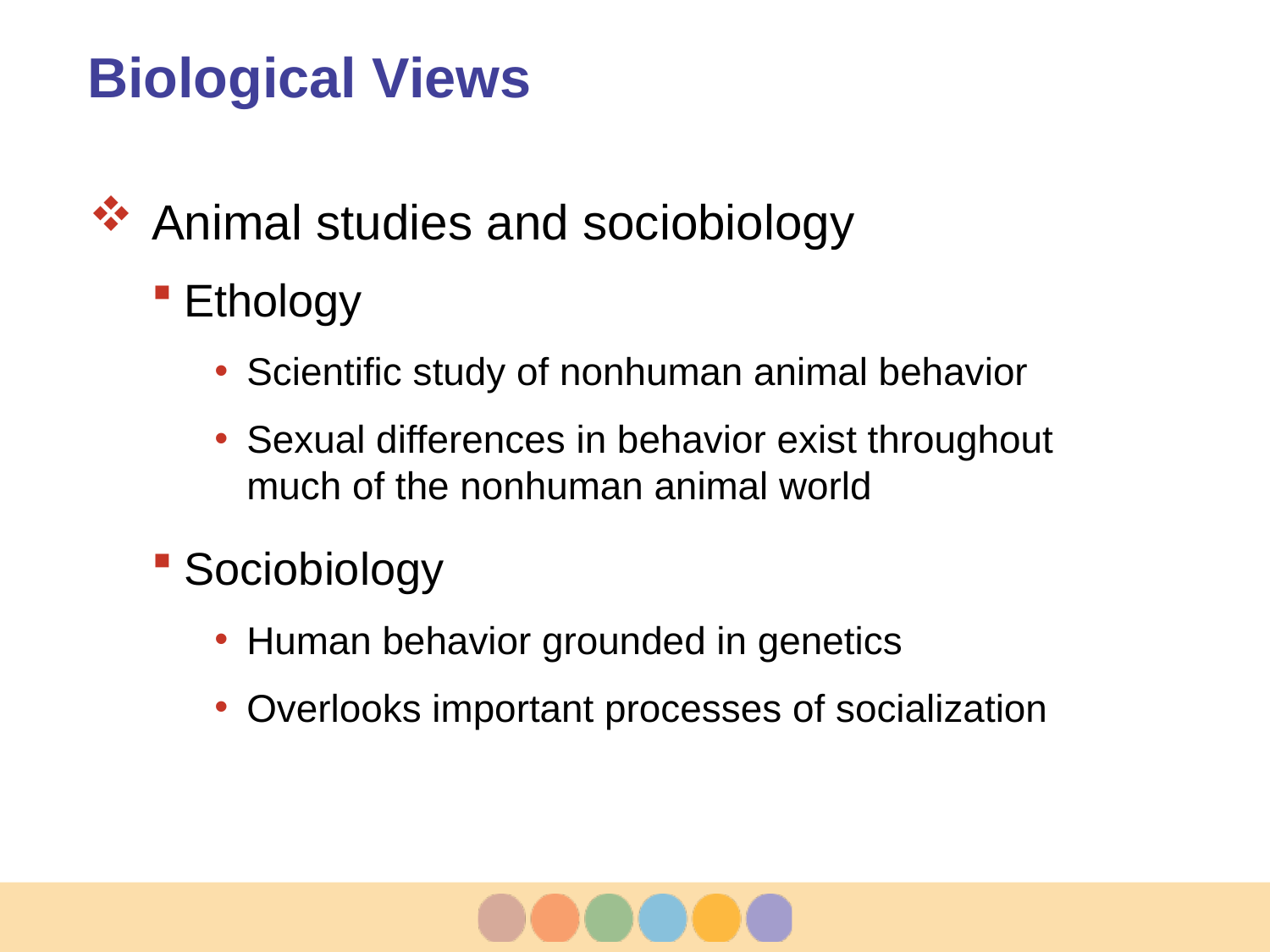

# Biological Views
Animal studies and sociobiology
Ethology
Scientific study of nonhuman animal behavior
Sexual differences in behavior exist throughout much of the nonhuman animal world
Sociobiology
Human behavior grounded in genetics
Overlooks important processes of socialization